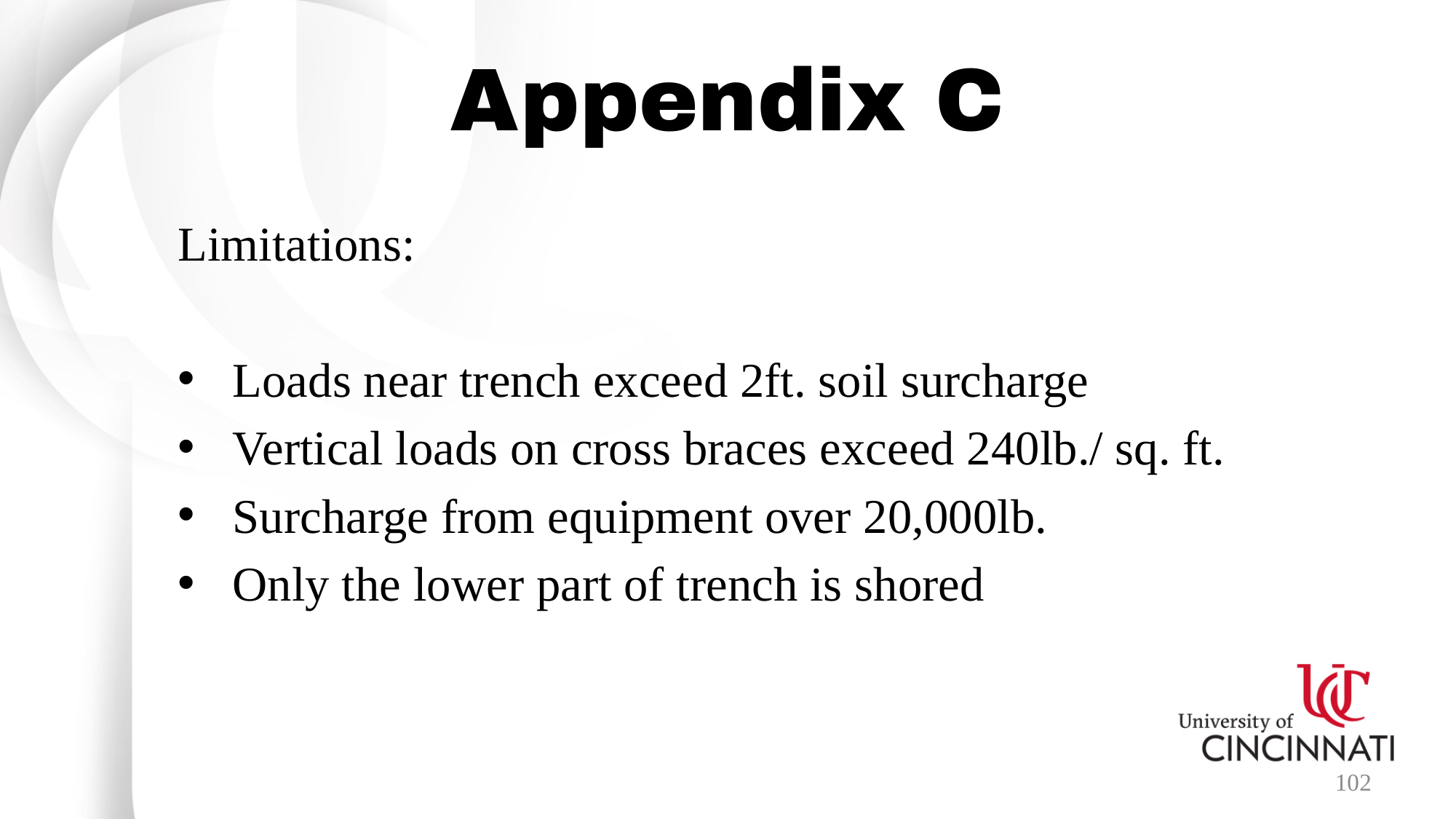

# Appendix C
Limitations:

Loads near trench exceed 2ft. soil surcharge
Vertical loads on cross braces exceed 240lb./ sq. ft.
Surcharge from equipment over 20,000lb.
Only the lower part of trench is shored

102